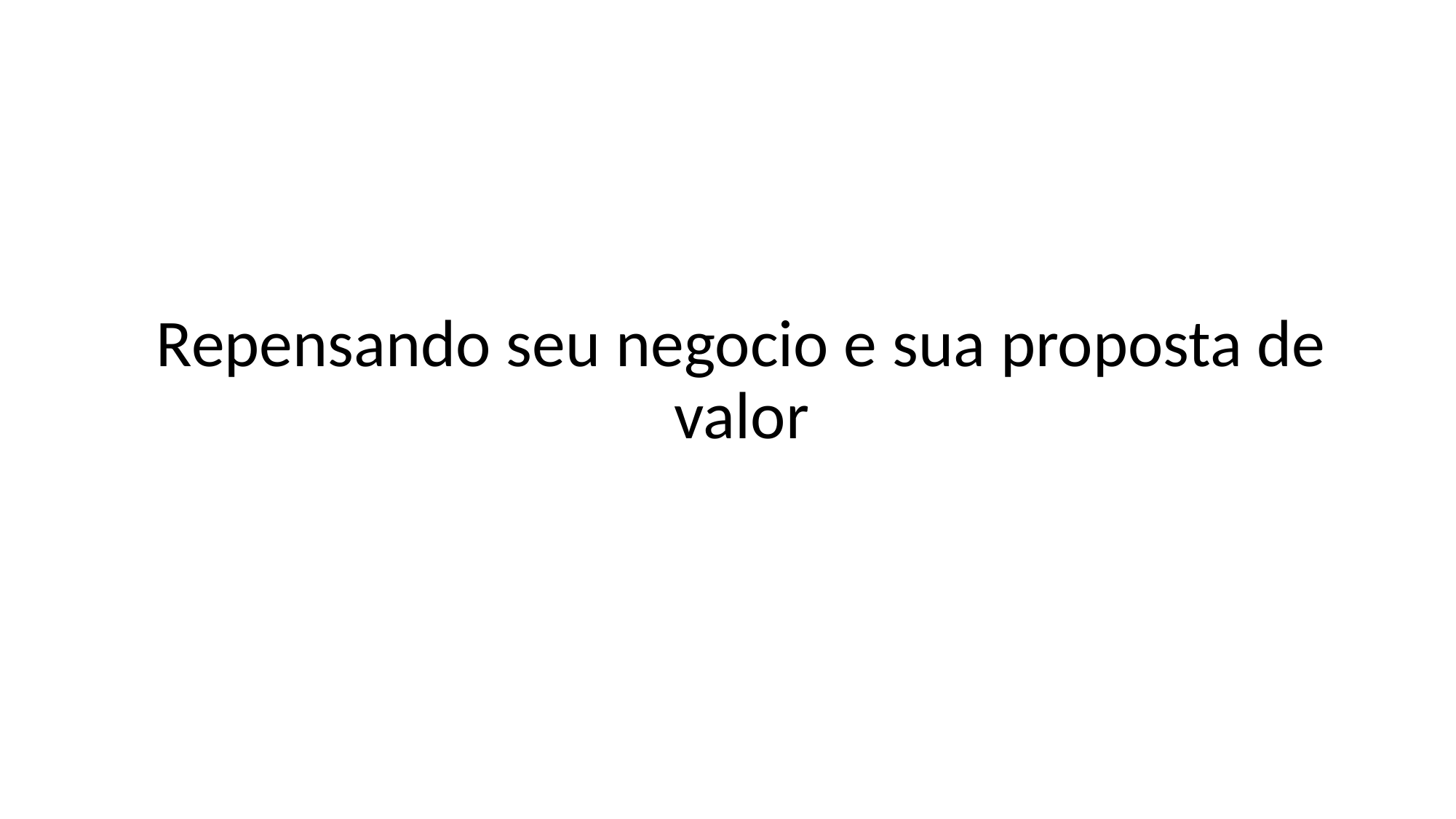

# Repensando seu negocio e sua proposta de valor